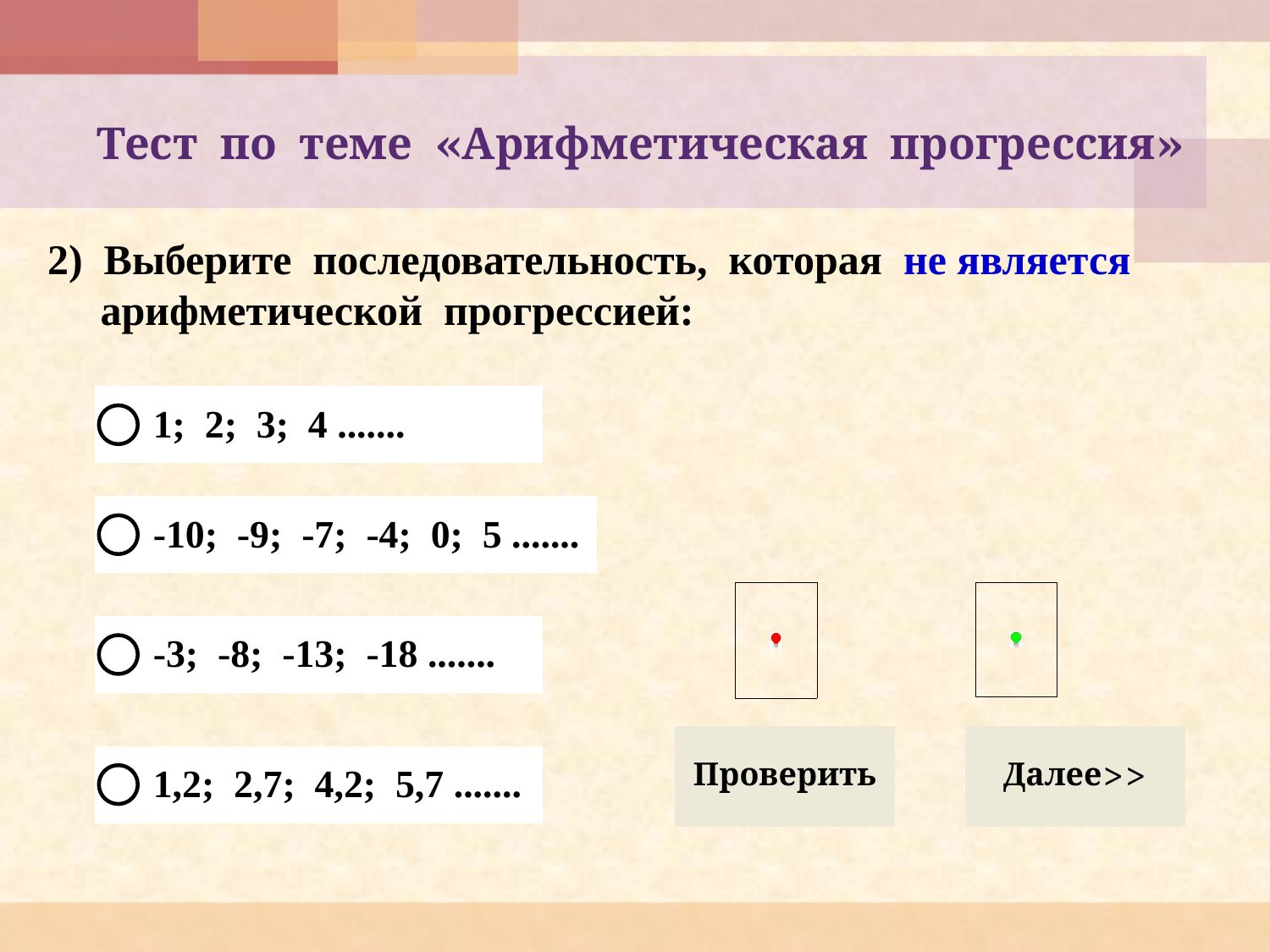

# Тест  по  теме  «Арифметическая  прогрессия»
2)  Выберите  последовательность,  которая  не является
     арифметической  прогрессией: